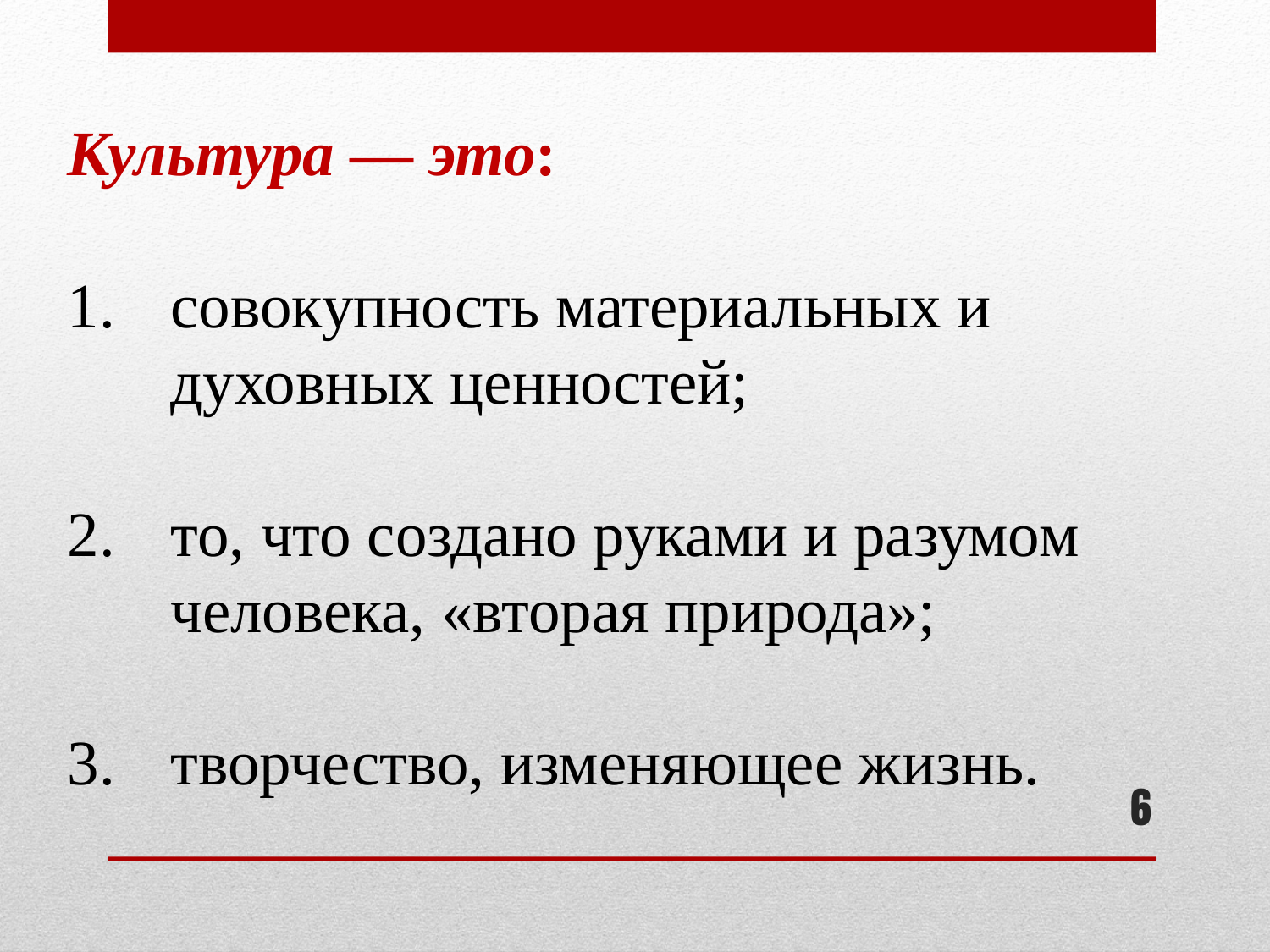

Культура — это:

совокупность материальных и духовных ценностей;

то, что создано руками и разумом человека, «вторая природа»;

творчество, изменяющее жизнь.
6